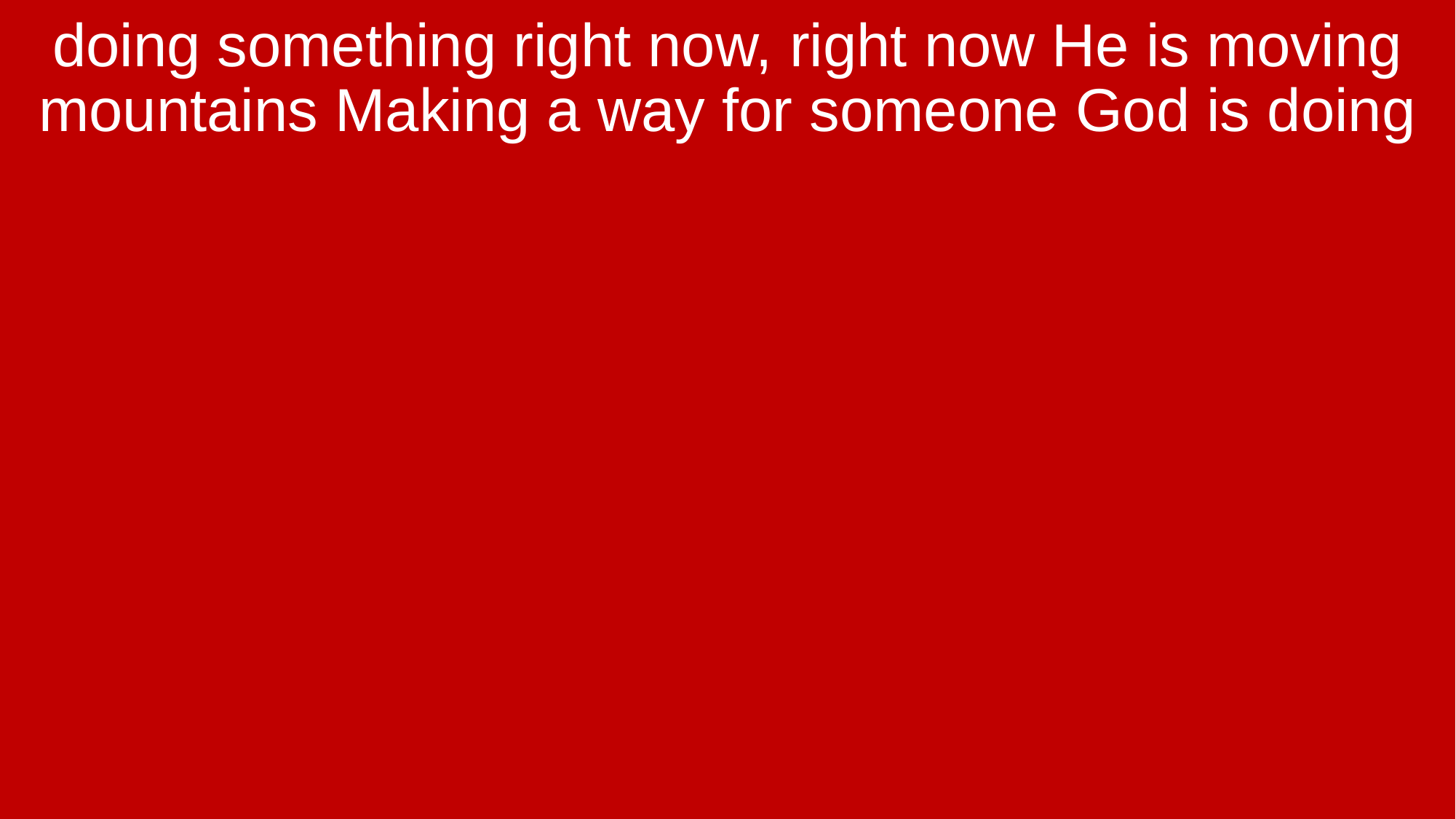

doing something right now, right now He is moving mountains Making a way for someone God is doing